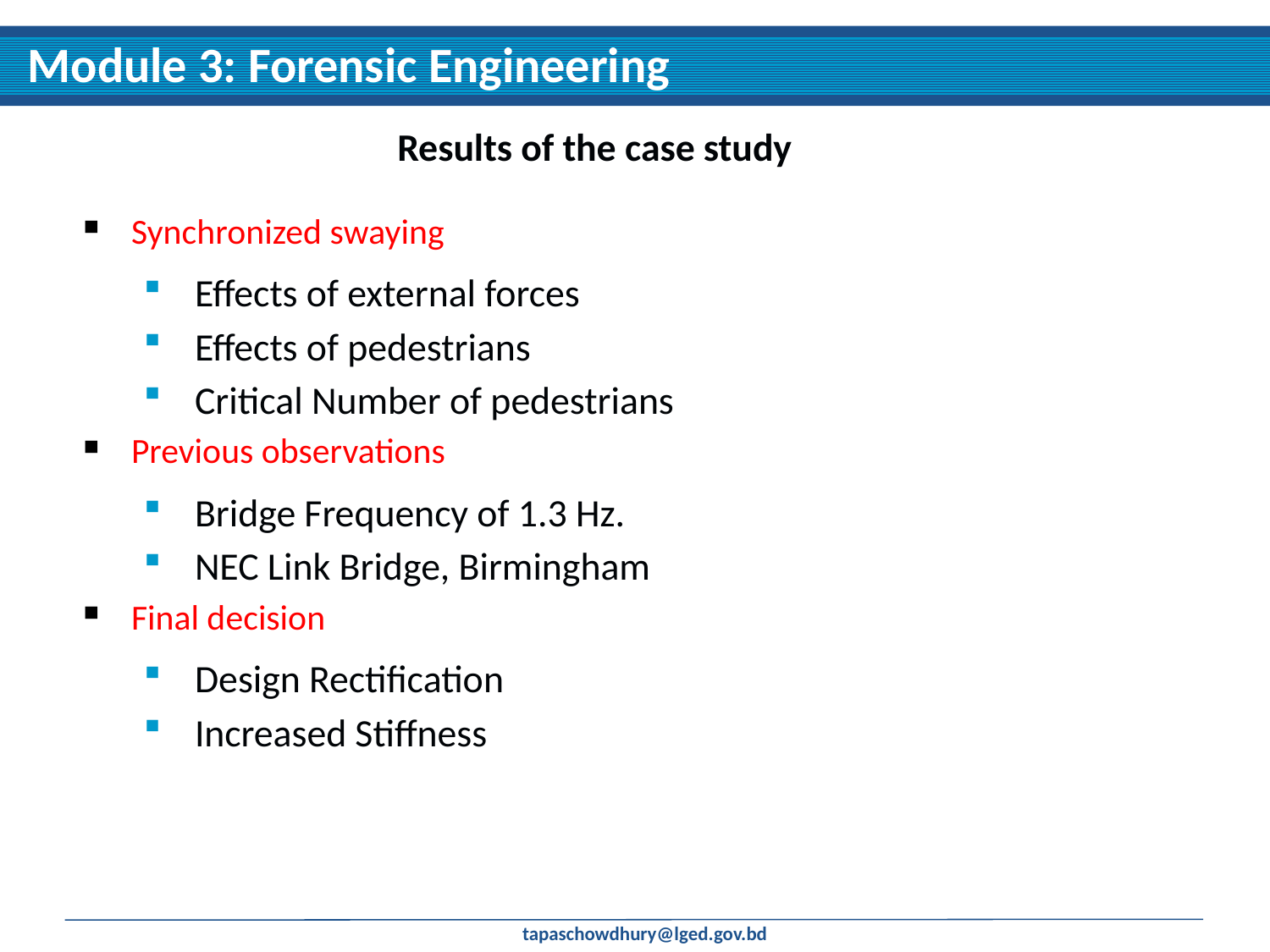

Module 3: Forensic Engineering
# Results of the case study
Synchronized swaying
Effects of external forces
Effects of pedestrians
Critical Number of pedestrians
Previous observations
Bridge Frequency of 1.3 Hz.
NEC Link Bridge, Birmingham
Final decision
Design Rectification
Increased Stiffness